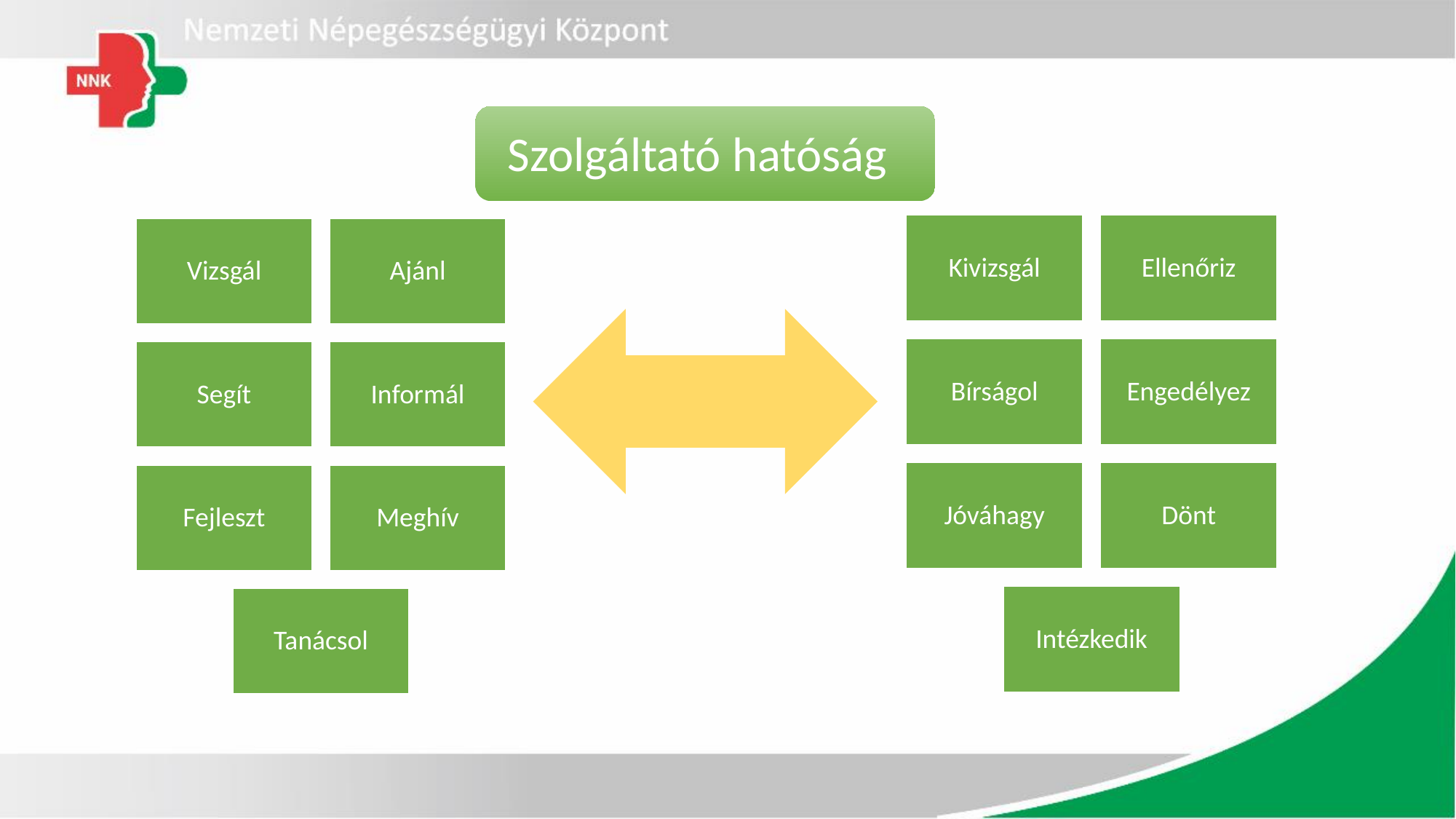

Szolgáltató hatóság
Kivizsgál
Ellenőriz
Bírságol
Engedélyez
Jóváhagy
Dönt
Intézkedik
Vizsgál
Ajánl
Segít
Informál
Fejleszt
Meghív
Tanácsol